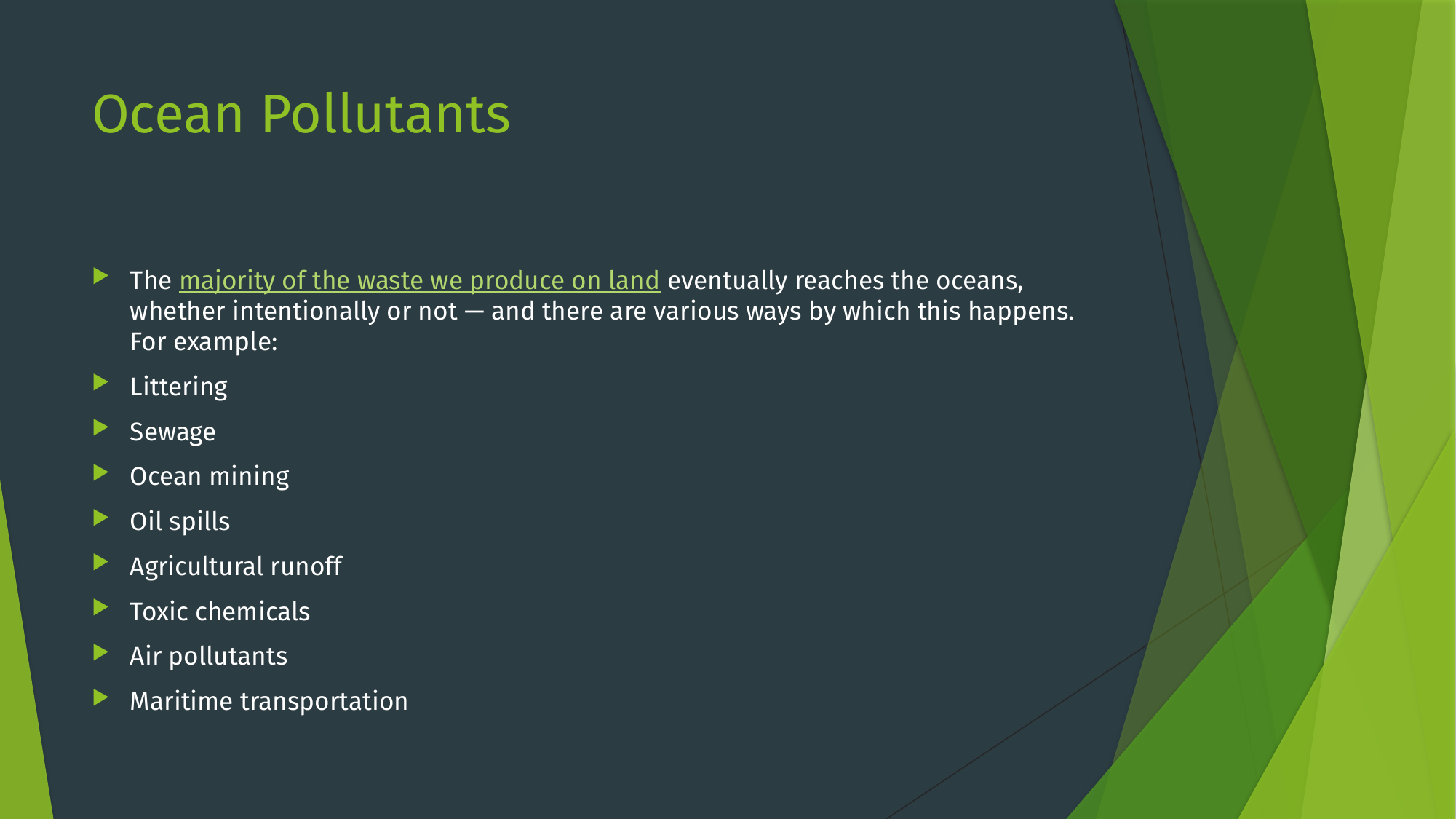

# Ocean Pollutants
The majority of the waste we produce on land eventually reaches the oceans, whether intentionally or not — and there are various ways by which this happens. For example:
Littering
Sewage
Ocean mining
Oil spills
Agricultural runoff
Toxic chemicals
Air pollutants
Maritime transportation